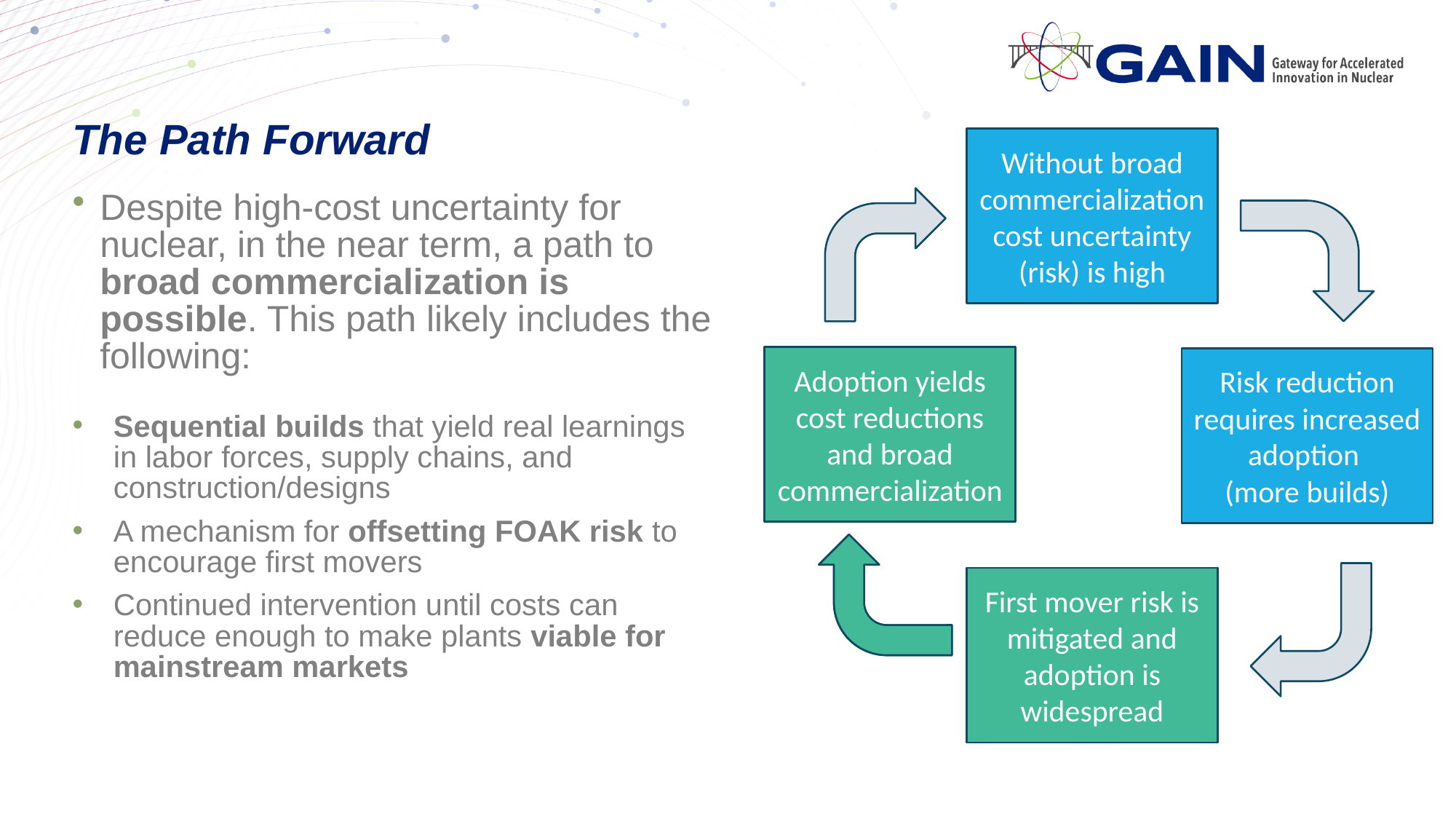

# The Path Forward
Without broad commercialization cost uncertainty (risk) is high

Despite high-cost uncertainty for nuclear, in the near term, a path to broad commercialization is possible. This path likely includes the following:

Sequential builds that yield real learnings in labor forces, supply chains, and construction/designs
A mechanism for offsetting FOAK risk to encourage first movers
Continued intervention until costs can reduce enough to make plants viable for mainstream markets

Technology fails to commercialize broadly
Adoption yields cost reductions and broad commercialization
Risk reduction requires increased adoption
(more builds)

High first mover risk dampens interest in new builds
First mover risk is mitigated and adoption is widespread